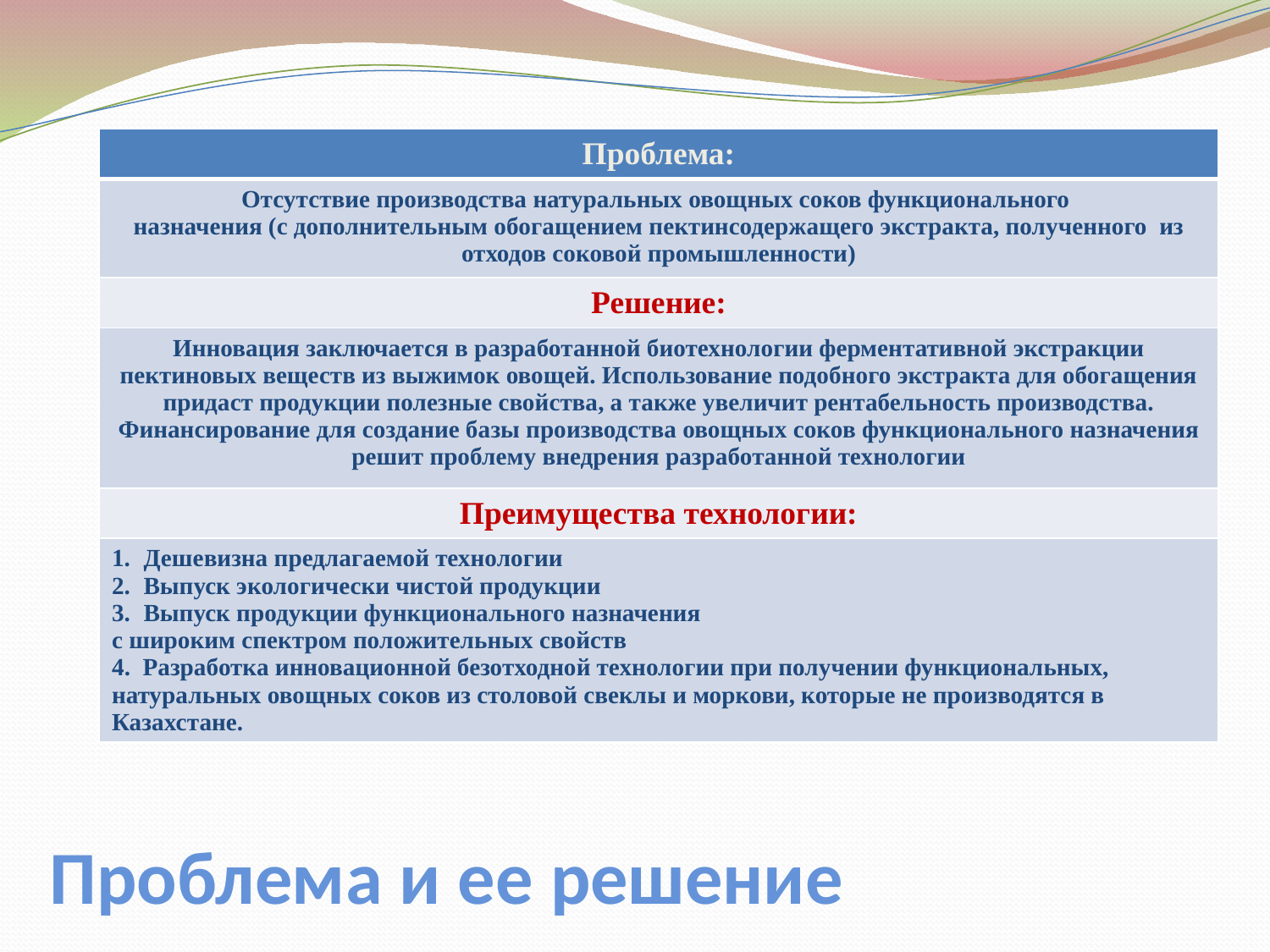

| Проблема: |
| --- |
| Отсутствие производства натуральных овощных соков функционального назначения (с дополнительным обогащением пектинсодержащего экстракта, полученного из отходов соковой промышленности) |
| Решение: |
| Инновация заключается в разработанной биотехнологии ферментативной экстракции пектиновых веществ из выжимок овощей. Использование подобного экстракта для обогащения придаст продукции полезные свойства, а также увеличит рентабельность производства. Финансирование для создание базы производства овощных соков функционального назначения решит проблему внедрения разработанной технологии |
| Преимущества технологии: |
| Дешевизна предлагаемой технологии Выпуск экологически чистой продукции Выпуск продукции функционального назначения с широким спектром положительных свойств 4. Разработка инновационной безотходной технологии при получении функциональных, натуральных овощных соков из столовой свеклы и моркови, которые не производятся в Казахстане. |
# Проблема и ее решение